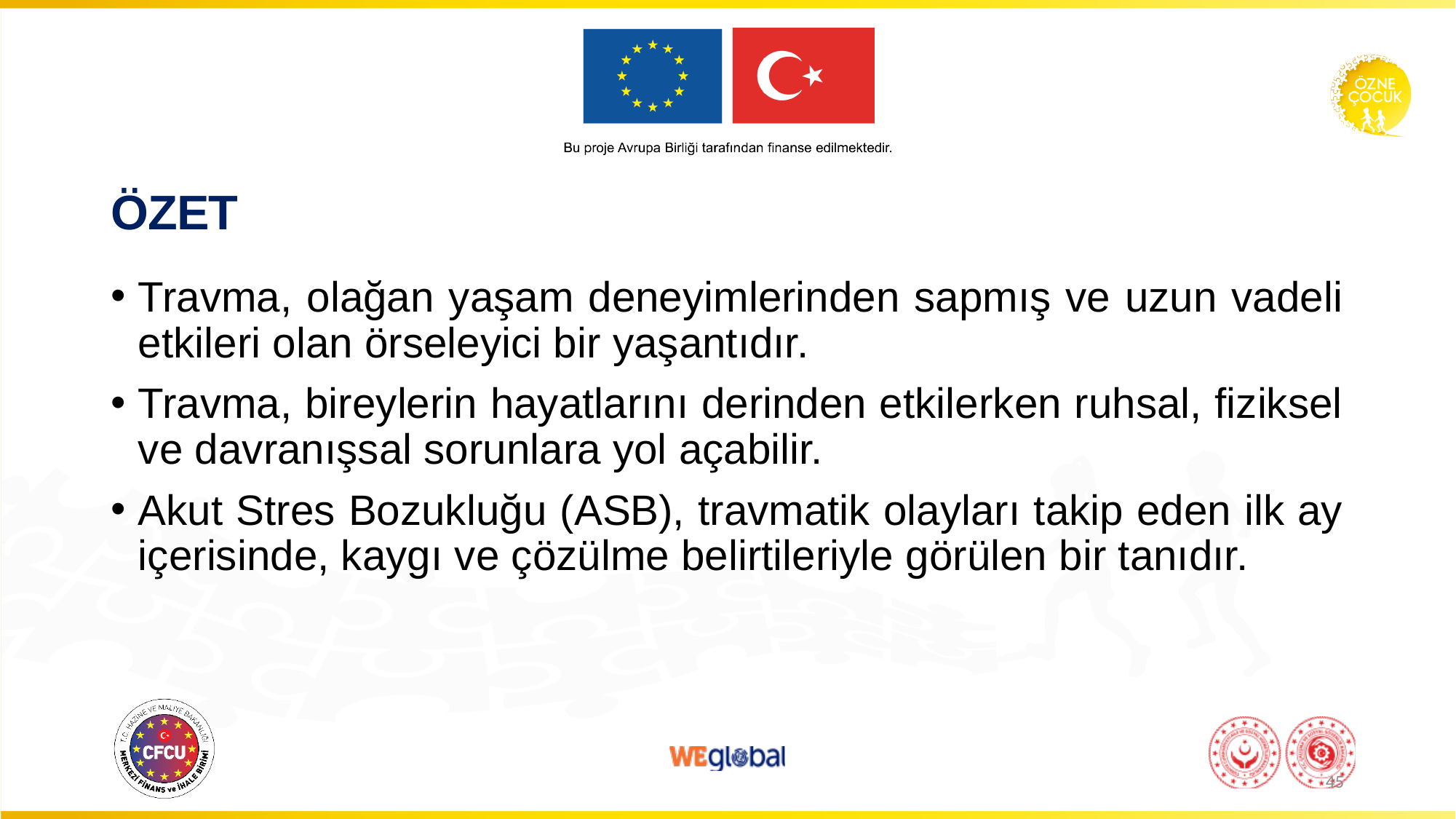

# ÖZET
Travma, olağan yaşam deneyimlerinden sapmış ve uzun vadeli etkileri olan örseleyici bir yaşantıdır.
Travma, bireylerin hayatlarını derinden etkilerken ruhsal, fiziksel ve davranışsal sorunlara yol açabilir.
Akut Stres Bozukluğu (ASB), travmatik olayları takip eden ilk ay içerisinde, kaygı ve çözülme belirtileriyle görülen bir tanıdır.
45